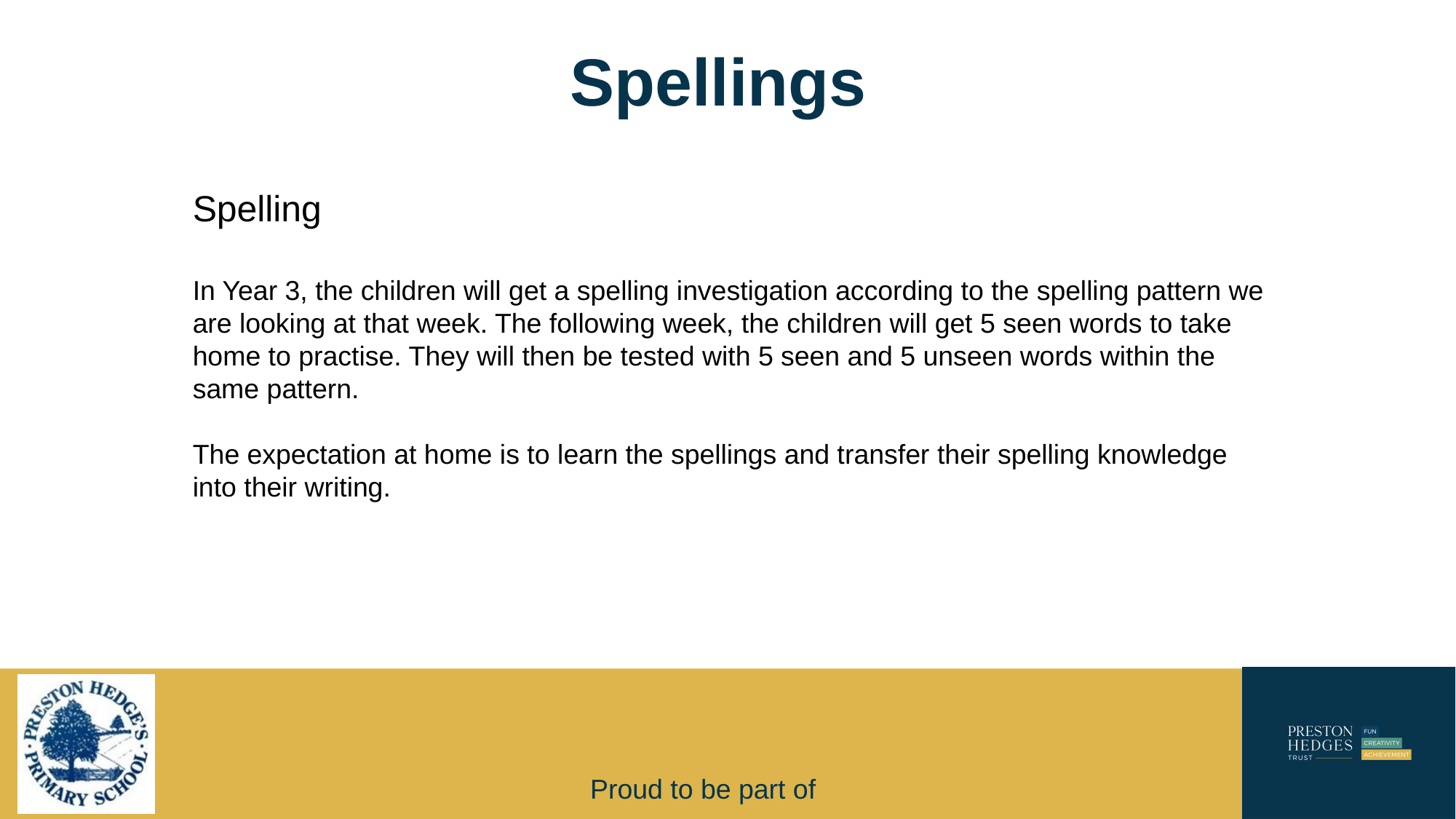

# Spellings
Spelling

In Year 3, the children will get a spelling investigation according to the spelling pattern we are looking at that week. The following week, the children will get 5 seen words to take home to practise. They will then be tested with 5 seen and 5 unseen words within the same pattern.

The expectation at home is to learn the spellings and transfer their spelling knowledge into their writing.